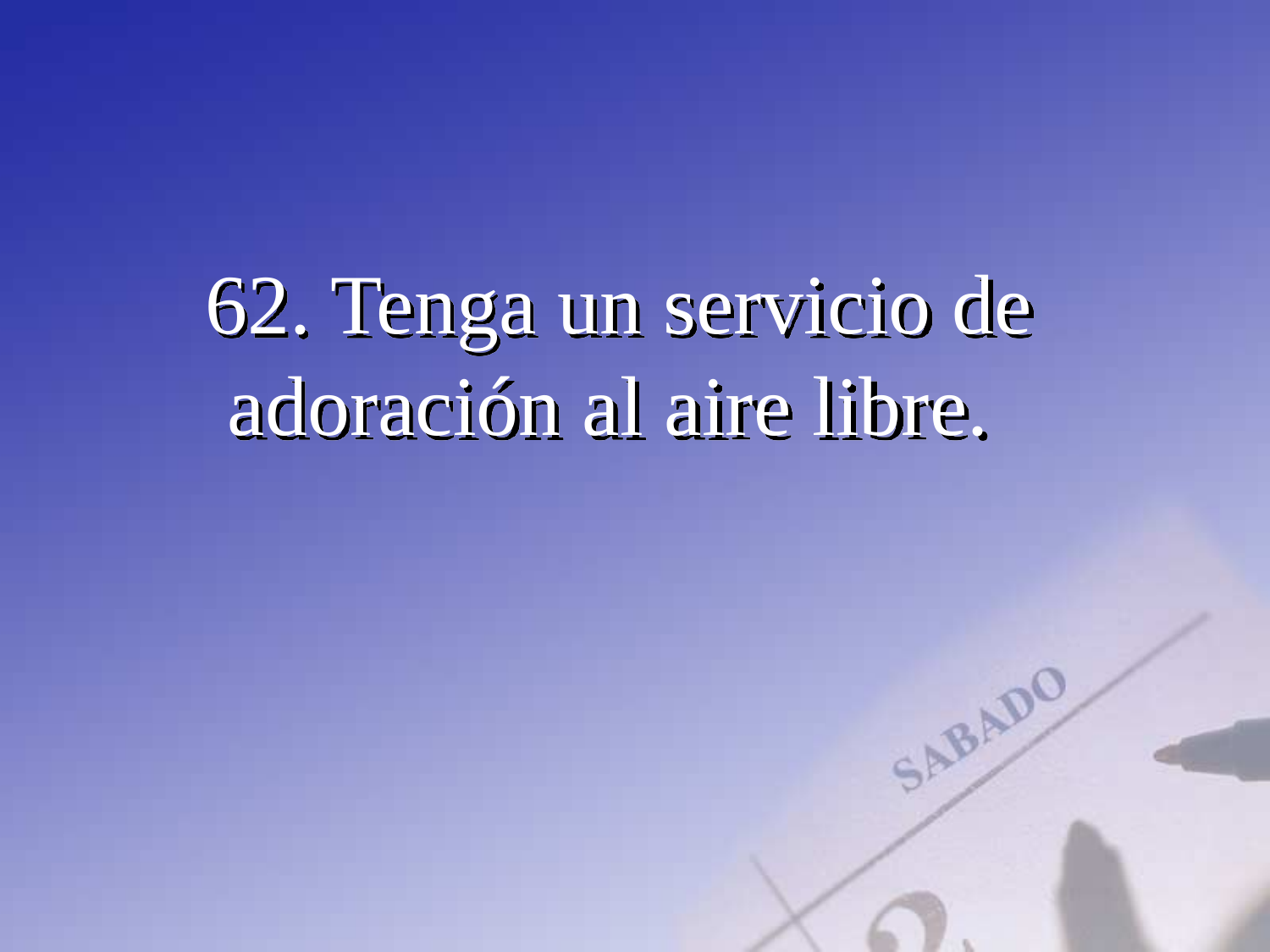

62. Tenga un servicio de adoración al aire libre.